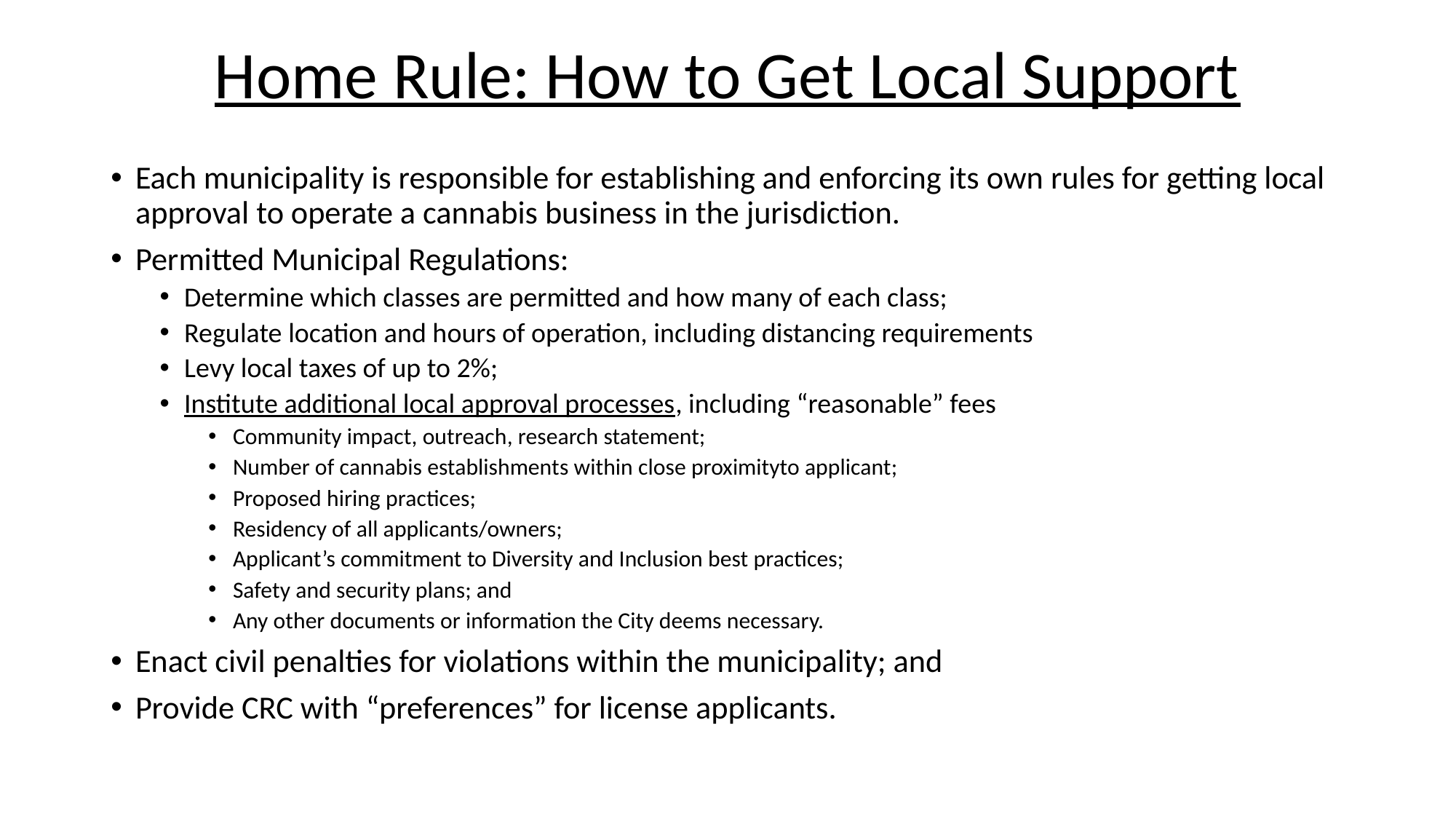

# Home Rule: How to Get Local Support
Each municipality is responsible for establishing and enforcing its own rules for getting local approval to operate a cannabis business in the jurisdiction.
Permitted Municipal Regulations:
Determine which classes are permitted and how many of each class;
Regulate location and hours of operation, including distancing requirements
Levy local taxes of up to 2%;
Institute additional local approval processes, including “reasonable” fees
Community impact, outreach, research statement;
Number of cannabis establishments within close proximityto applicant;
Proposed hiring practices;
Residency of all applicants/owners;
Applicant’s commitment to Diversity and Inclusion best practices;
Safety and security plans; and
Any other documents or information the City deems necessary.
Enact civil penalties for violations within the municipality; and
Provide CRC with “preferences” for license applicants.